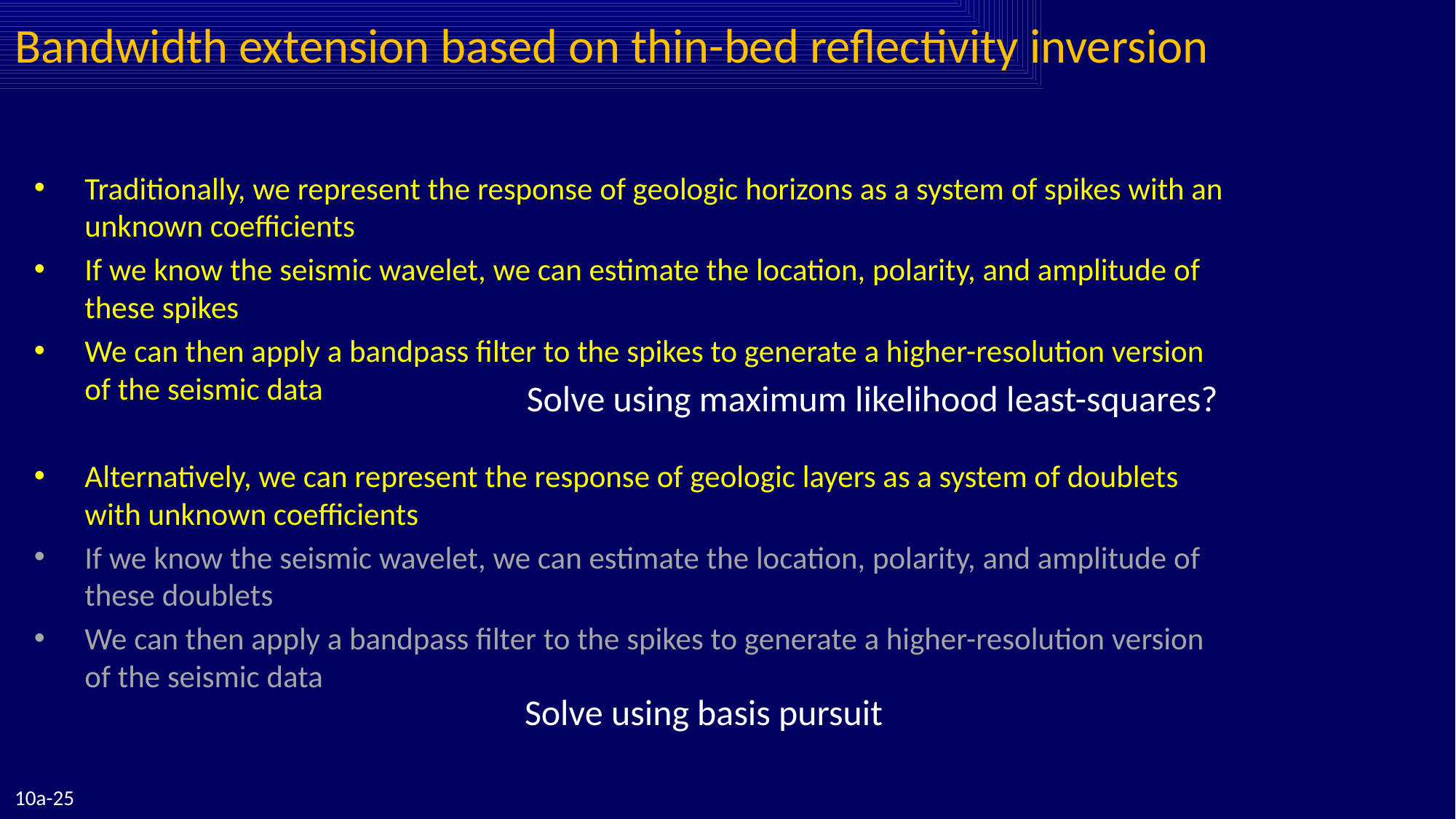

# Bandwidth extension based on thin-bed reflectivity inversion
Traditionally, we represent the response of geologic horizons as a system of spikes with an unknown coefficients
If we know the seismic wavelet, we can estimate the location, polarity, and amplitude of these spikes
We can then apply a bandpass filter to the spikes to generate a higher-resolution version of the seismic data

Alternatively, we can represent the response of geologic layers as a system of doublets with unknown coefficients
If we know the seismic wavelet, we can estimate the location, polarity, and amplitude of these doublets
We can then apply a bandpass filter to the spikes to generate a higher-resolution version of the seismic data
Solve using maximum likelihood least-squares?
Solve using basis pursuit
10a-25